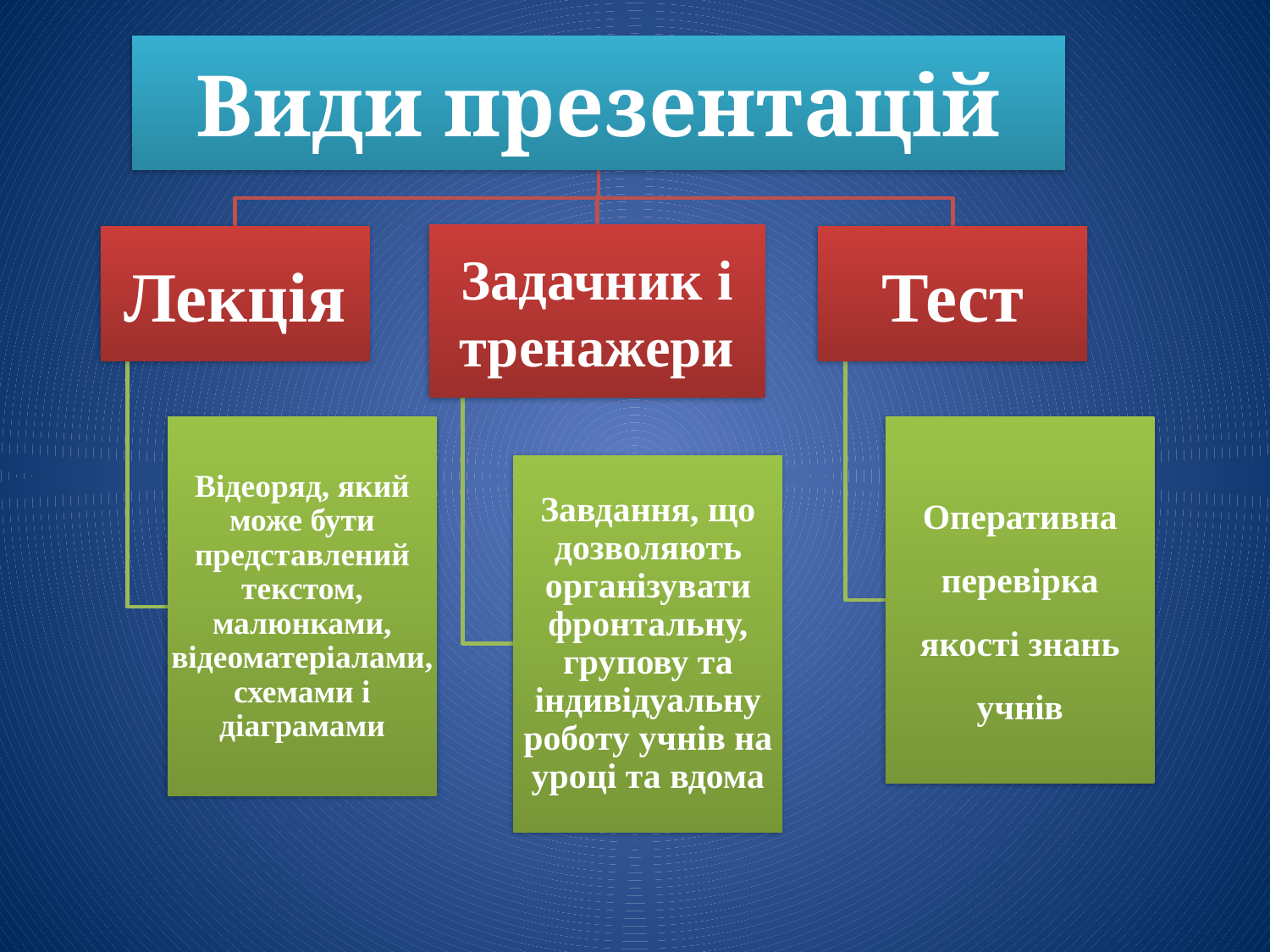

Види презентацій
Лекція
Відеоряд, який може бути представлений текстом, малюнками, відеоматеріалами, схемами і діаграмами
Задачник і тренажери
Завдання, що дозволяють організувати фронтальну, групову та індивідуальну роботу учнів на уроці та вдома
Тест
Оперативна перевірка якості знань учнів